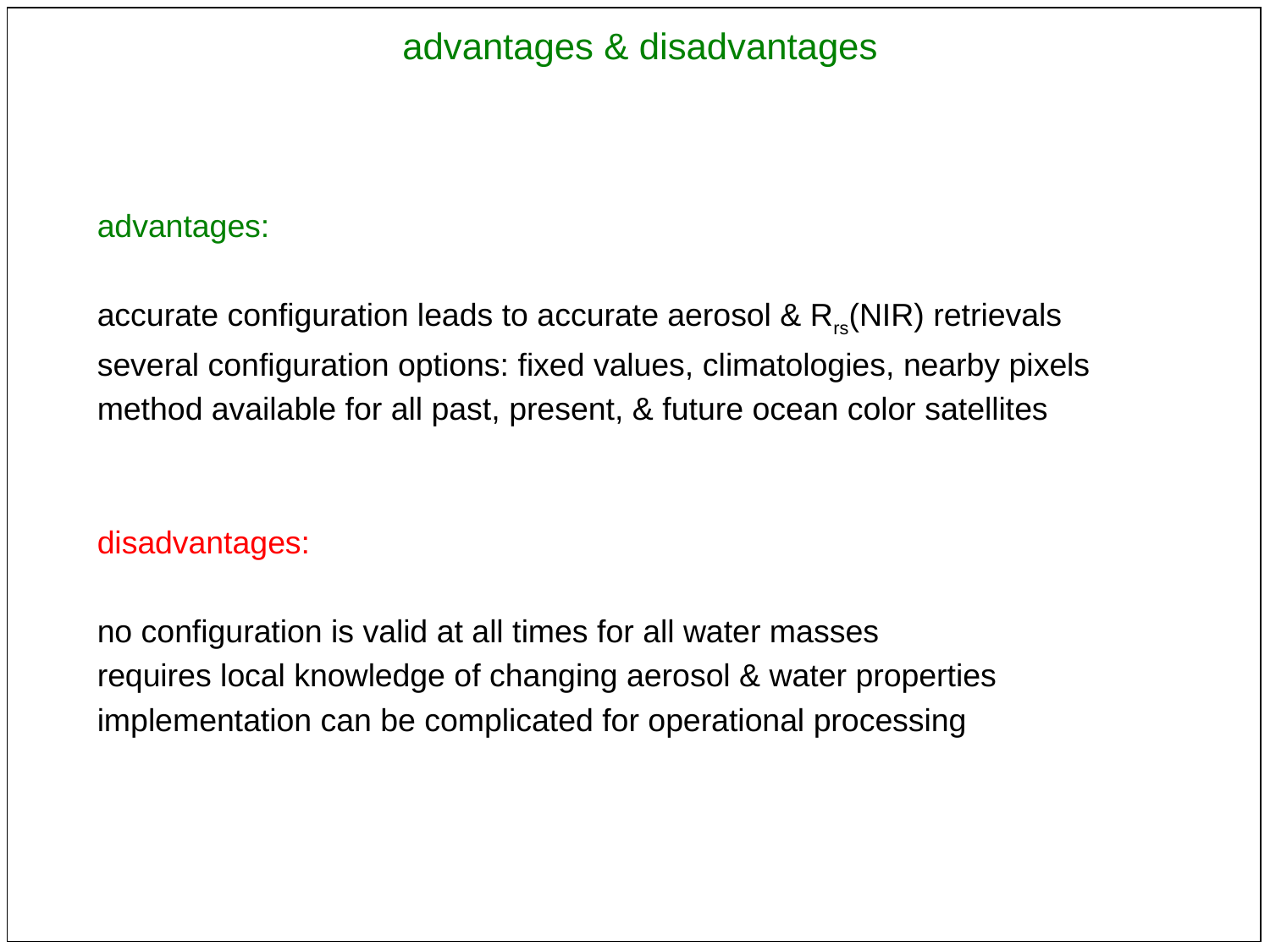

advantages & disadvantages
advantages:

accurate configuration leads to accurate aerosol & Rrs(NIR) retrievals
several configuration options: fixed values, climatologies, nearby pixels
method available for all past, present, & future ocean color satellites

disadvantages:

no configuration is valid at all times for all water masses
requires local knowledge of changing aerosol & water properties
implementation can be complicated for operational processing